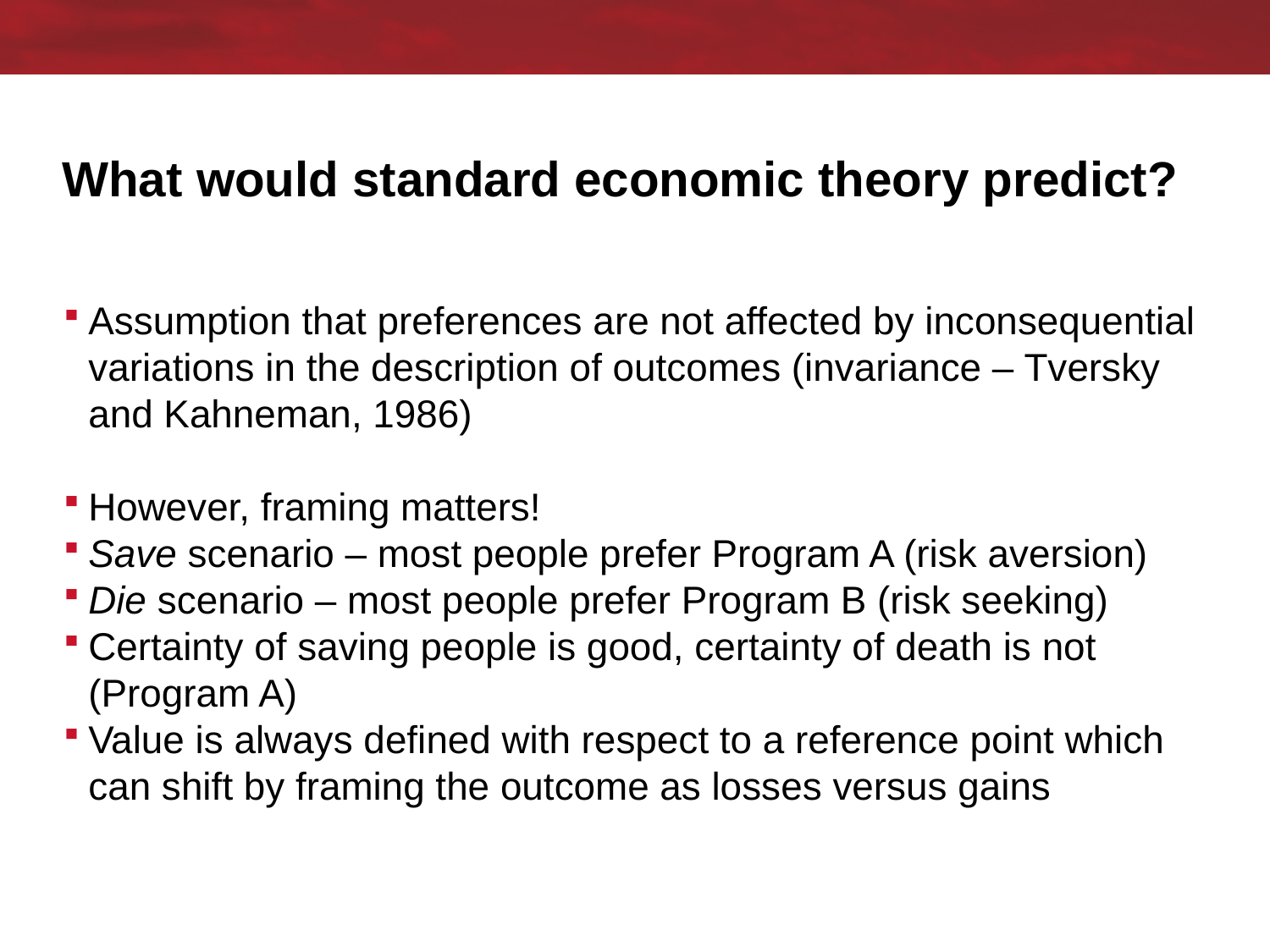

# What would standard economic theory predict?
Assumption that preferences are not affected by inconsequential variations in the description of outcomes (invariance – Tversky and Kahneman, 1986)

However, framing matters!
Save scenario – most people prefer Program A (risk aversion)
Die scenario – most people prefer Program B (risk seeking)
Certainty of saving people is good, certainty of death is not (Program A)
Value is always defined with respect to a reference point which can shift by framing the outcome as losses versus gains